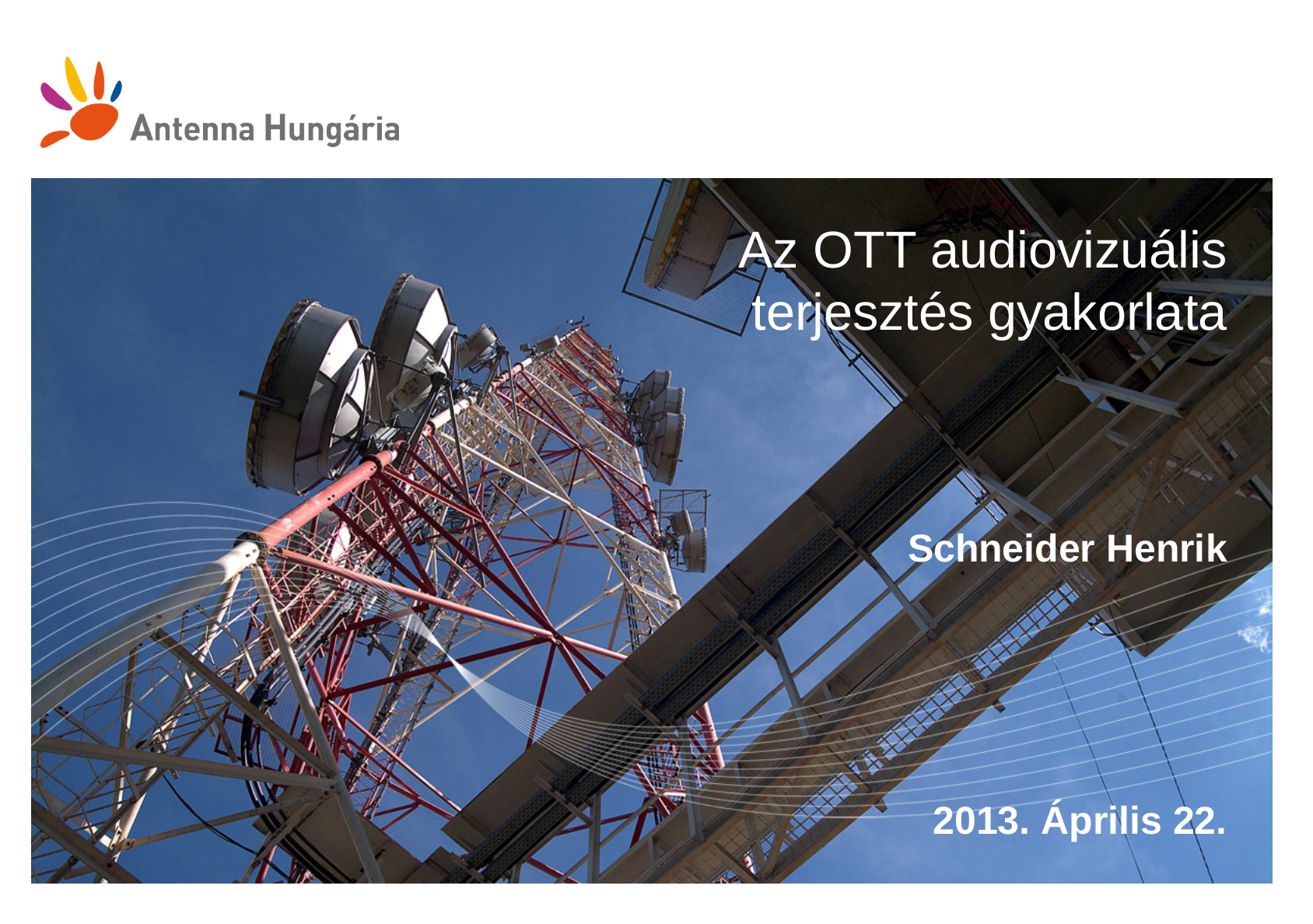

# Az OTT audiovizuális terjesztés gyakorlata

Schneider Henrik

2013. Április 22.